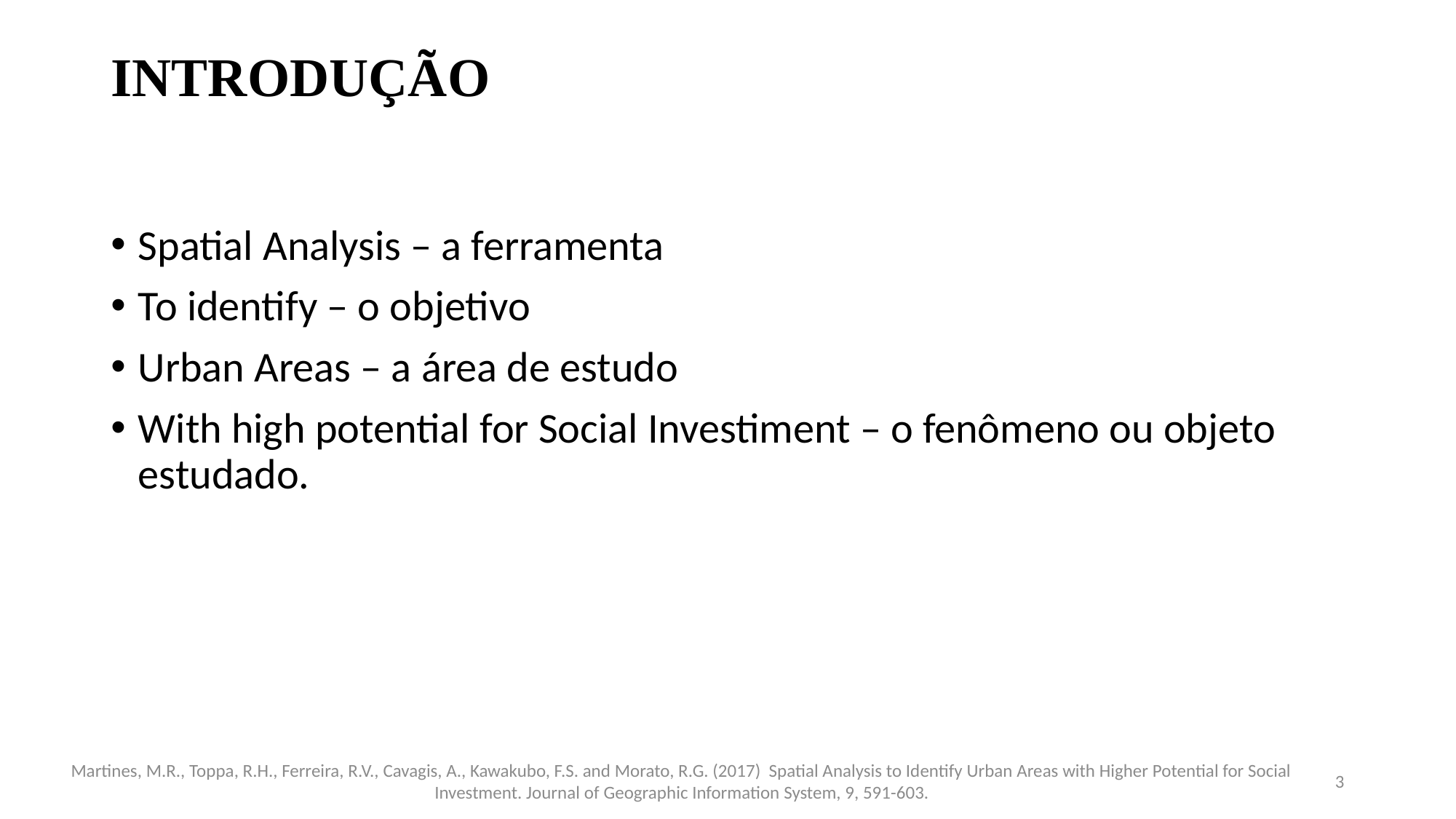

INTRODUÇÃO
Spatial Analysis – a ferramenta
To identify – o objetivo
Urban Areas – a área de estudo
With high potential for Social Investiment – o fenômeno ou objeto estudado.
Martines, M.R., Toppa, R.H., Ferreira, R.V., Cavagis, A., Kawakubo, F.S. and Morato, R.G. (2017)  Spatial Analysis to Identify Urban Areas with Higher Potential for Social Investment. Journal of Geographic Information System, 9, 591-603.
3